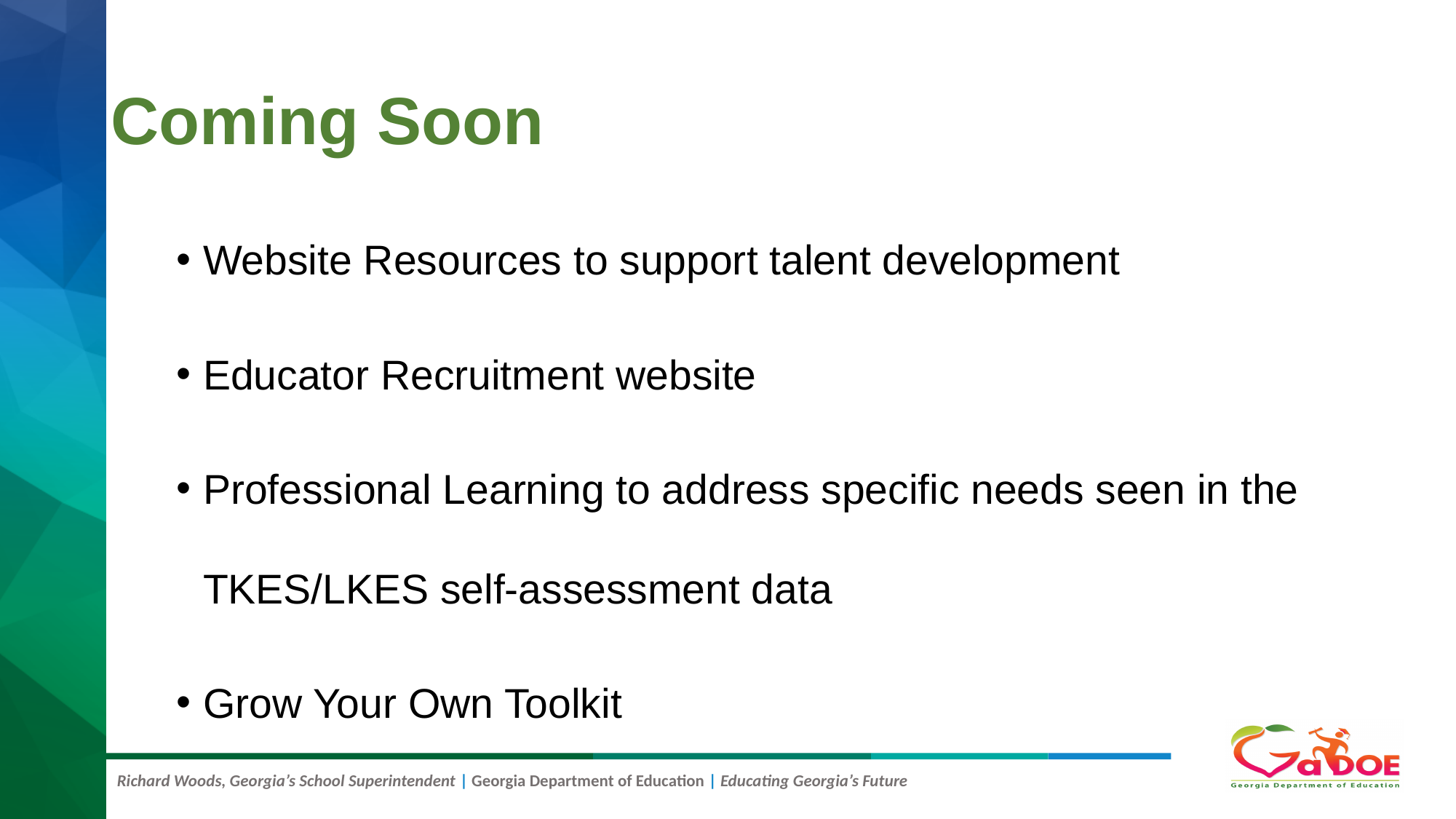

# Coming Soon
Website Resources to support talent development
Educator Recruitment website
Professional Learning to address specific needs seen in the TKES/LKES self-assessment data
Grow Your Own Toolkit